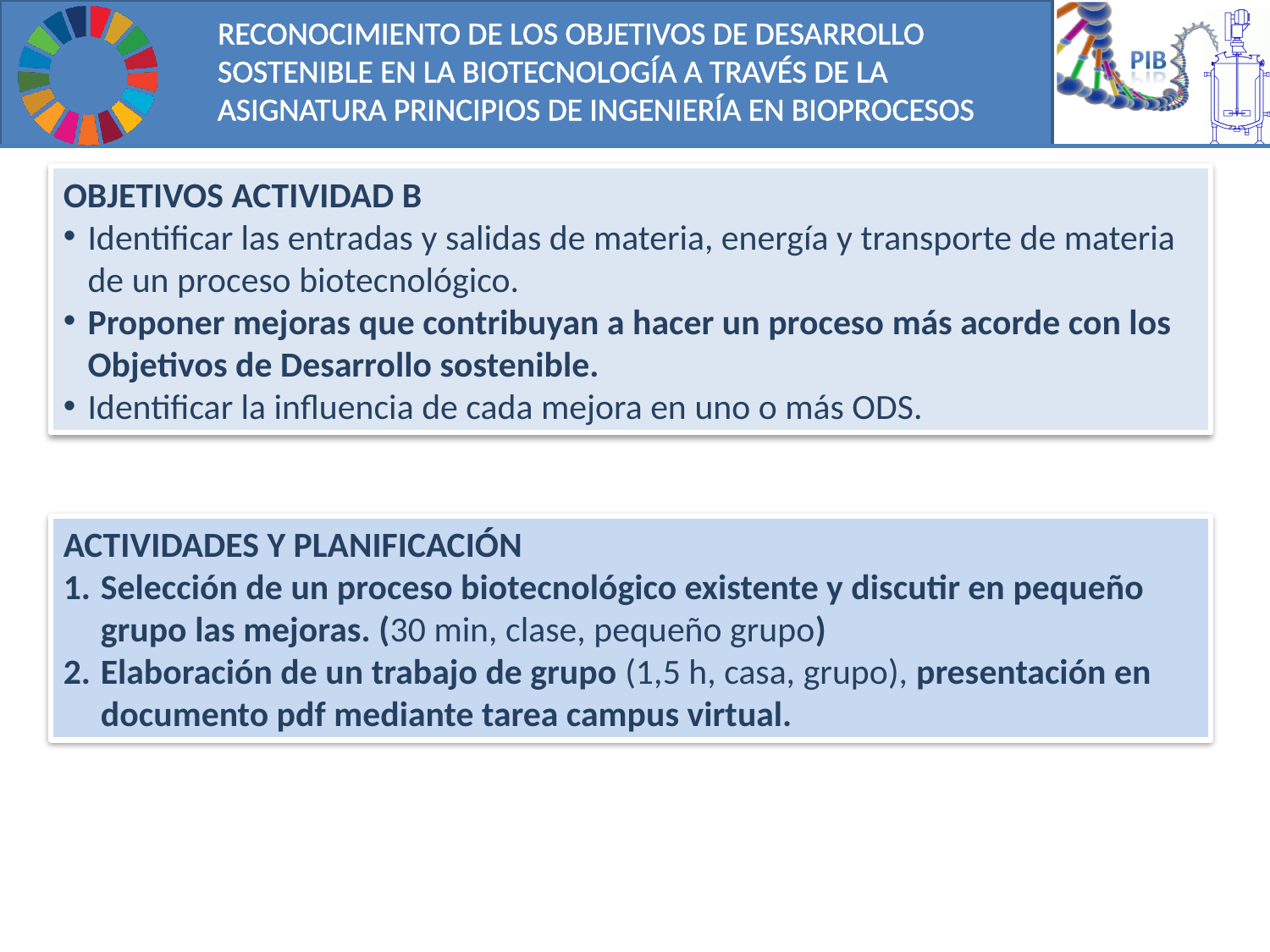

OBJETIVOS ACTIVIDAD B
Identificar las entradas y salidas de materia, energía y transporte de materia de un proceso biotecnológico.
Proponer mejoras que contribuyan a hacer un proceso más acorde con los Objetivos de Desarrollo sostenible.
Identificar la influencia de cada mejora en uno o más ODS.
ACTIVIDADES Y PLANIFICACIÓN
Selección de un proceso biotecnológico existente y discutir en pequeño grupo las mejoras. (30 min, clase, pequeño grupo)
Elaboración de un trabajo de grupo (1,5 h, casa, grupo), presentación en documento pdf mediante tarea campus virtual.